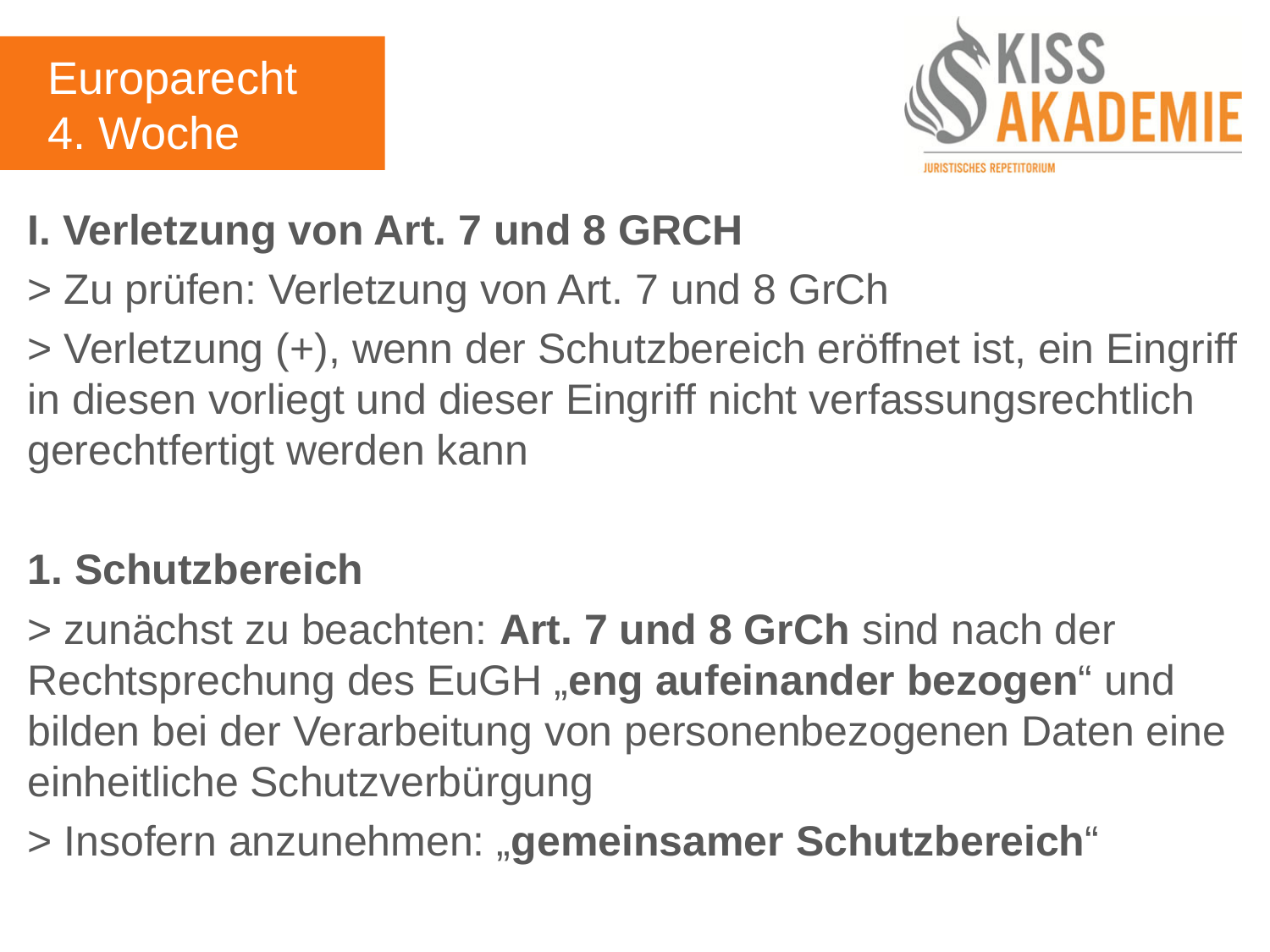

Europarecht
4. Woche
I. Verletzung von Art. 7 und 8 GRCH
> Zu prüfen: Verletzung von Art. 7 und 8 GrCh
> Verletzung (+), wenn der Schutzbereich eröffnet ist, ein Eingriff in diesen vorliegt und dieser Eingriff nicht verfassungsrechtlich gerechtfertigt werden kann

1. Schutzbereich
> zunächst zu beachten: Art. 7 und 8 GrCh sind nach der Rechtsprechung des EuGH „eng aufeinander bezogen“ und bilden bei der Verarbeitung von personenbezogenen Daten eine einheitliche Schutzverbürgung
> Insofern anzunehmen: „gemeinsamer Schutzbereich“